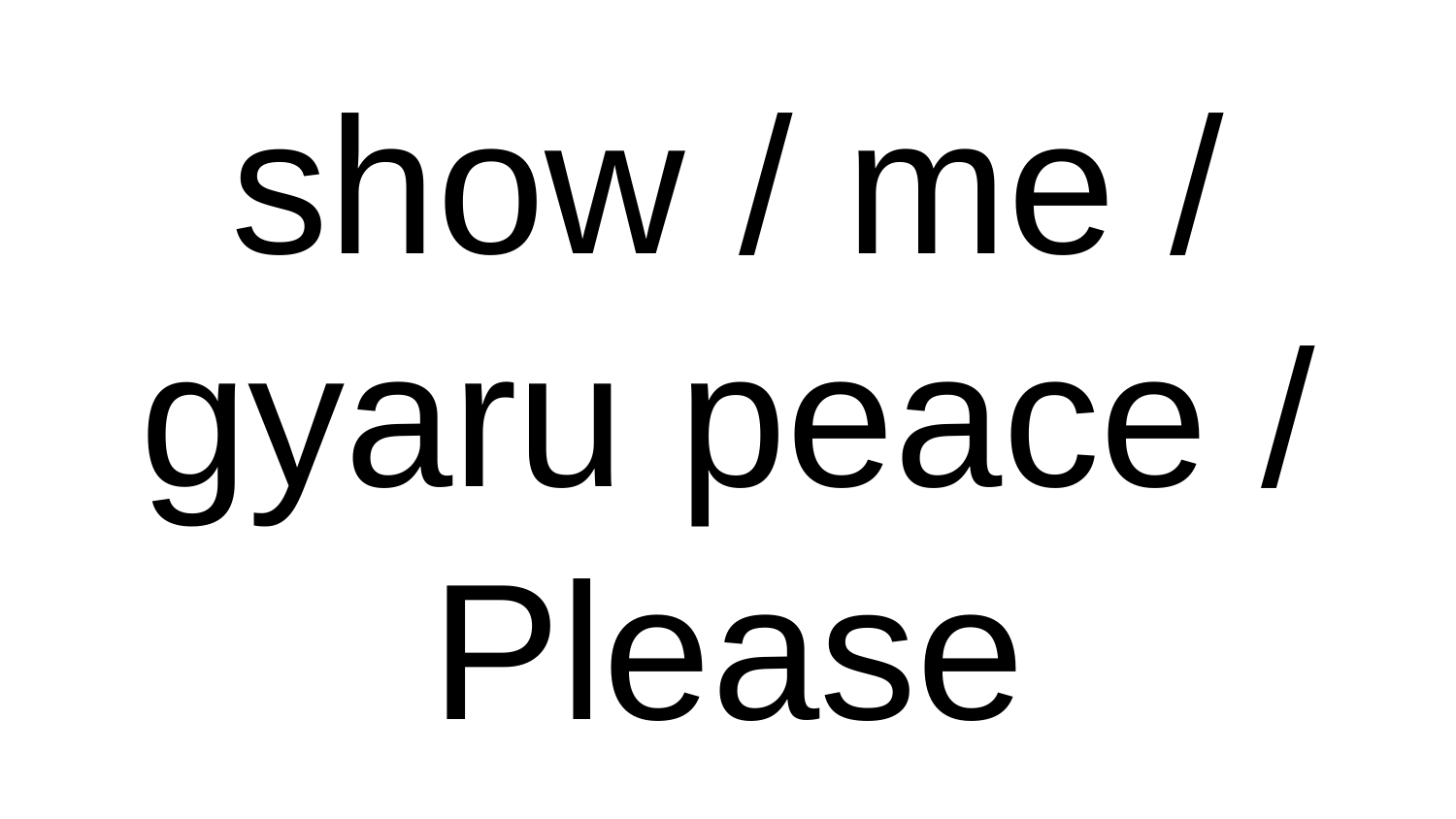

# show / me / gyaru peace / Please